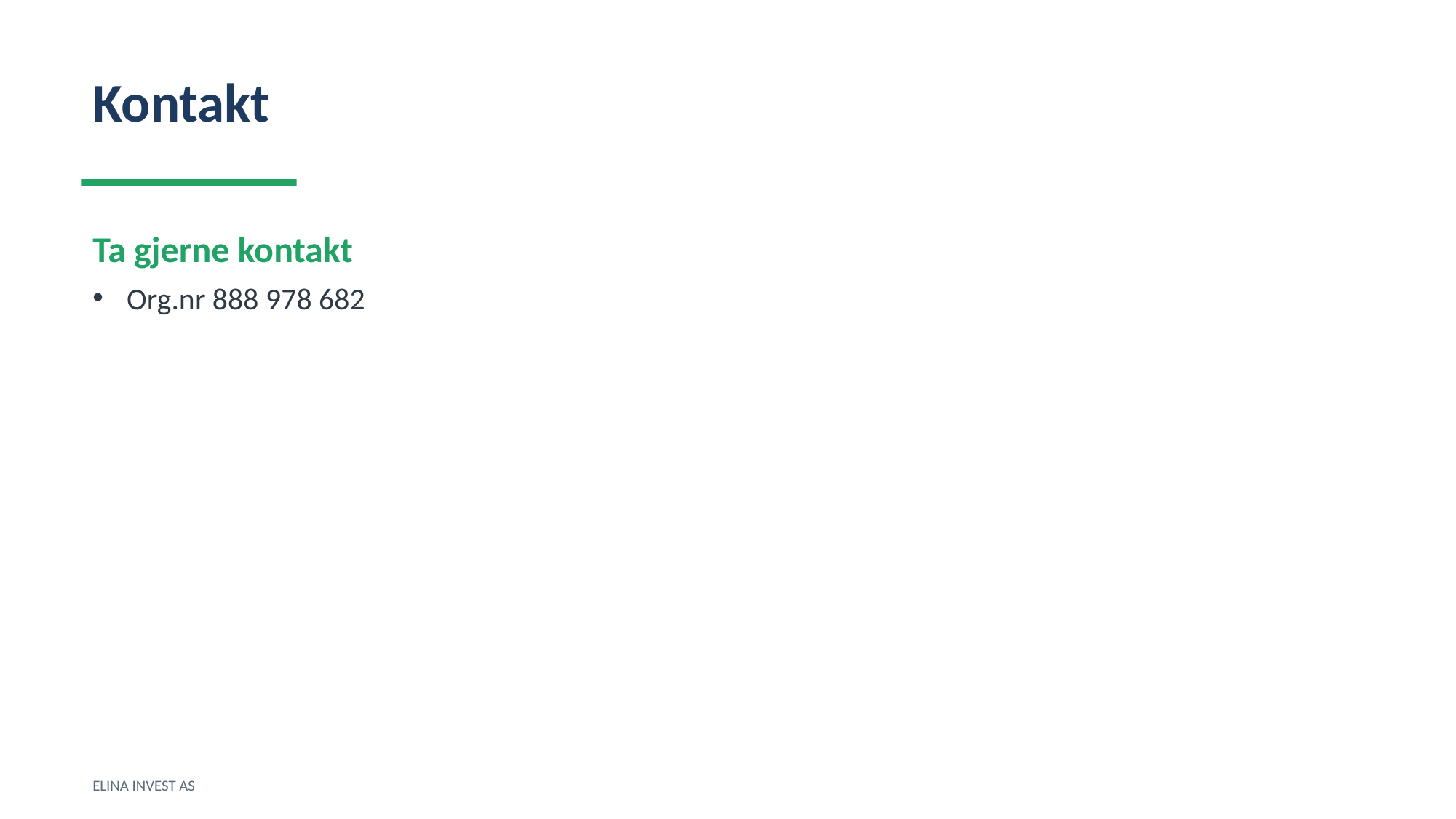

Kontakt

Ta gjerne kontakt
Org.nr 888 978 682
ELINA INVEST AS